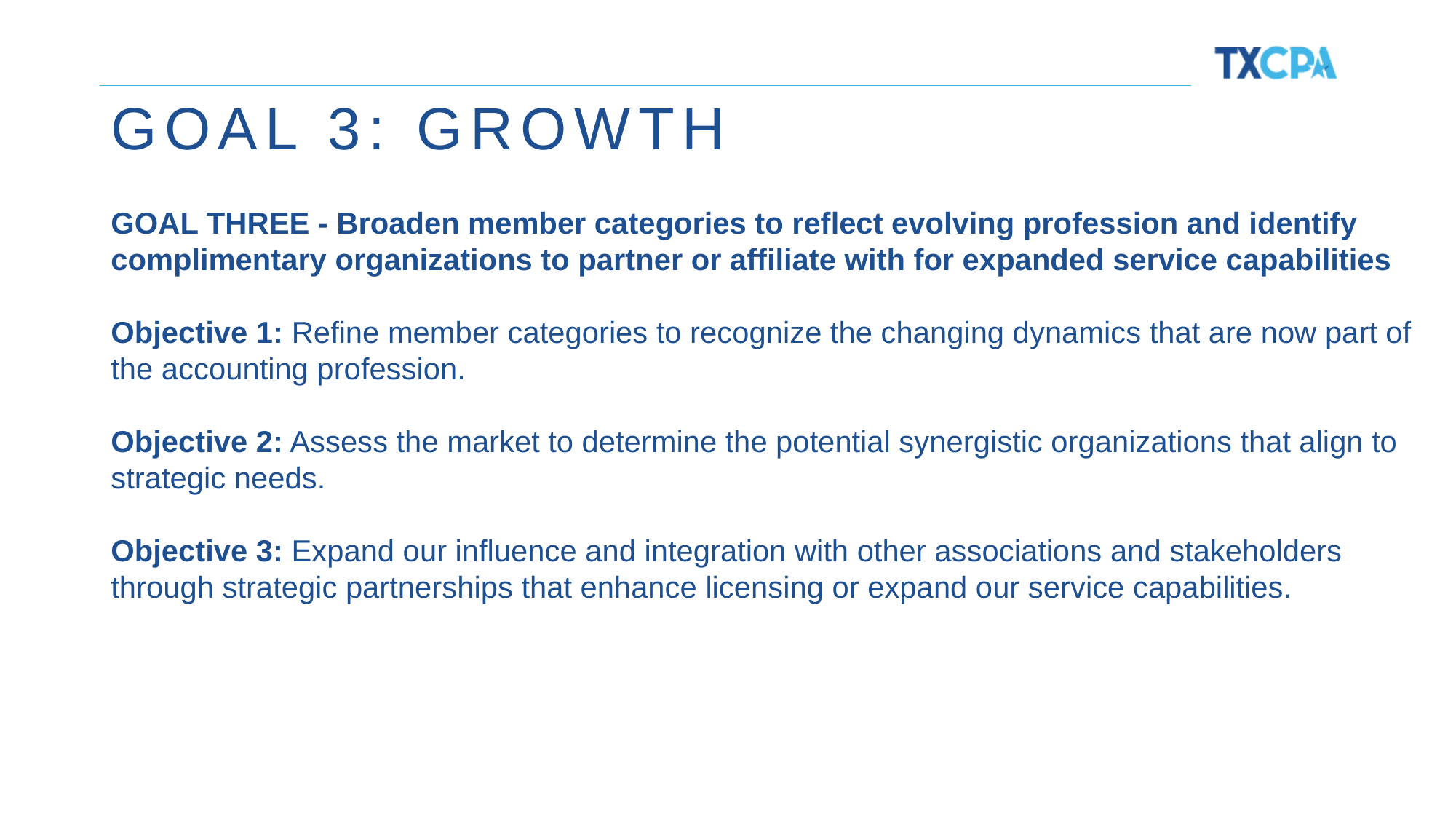

# GOAL 3: GROWTH
GOAL THREE - Broaden member categories to reflect evolving profession and identify complimentary organizations to partner or affiliate with for expanded service capabilities

Objective 1: Refine member categories to recognize the changing dynamics that are now part of the accounting profession.

Objective 2: Assess the market to determine the potential synergistic organizations that align to strategic needs.

Objective 3: Expand our influence and integration with other associations and stakeholders through strategic partnerships that enhance licensing or expand our service capabilities.